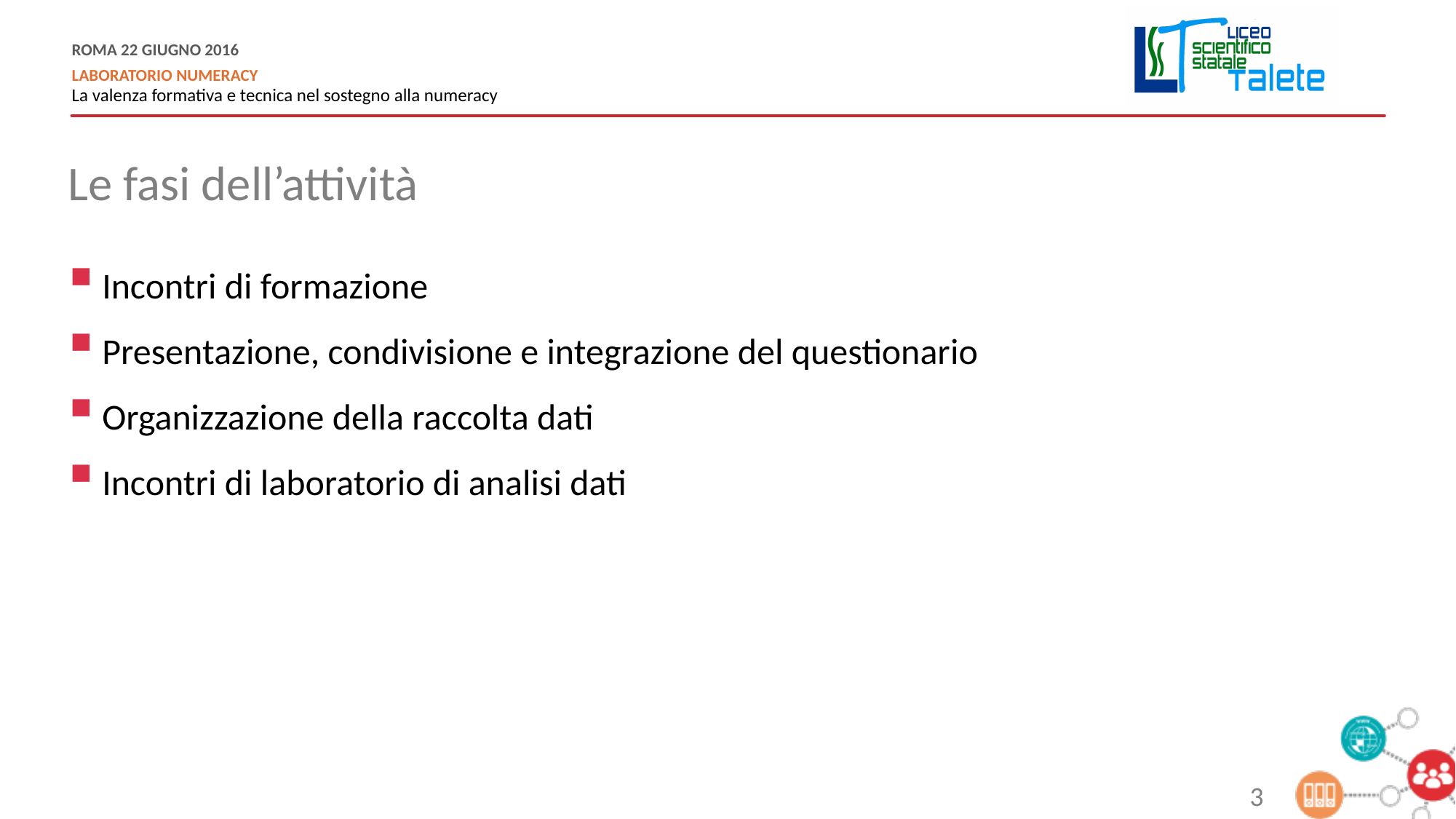

Le fasi dell’attività
Incontri di formazione
Presentazione, condivisione e integrazione del questionario
Organizzazione della raccolta dati
Incontri di laboratorio di analisi dati

3